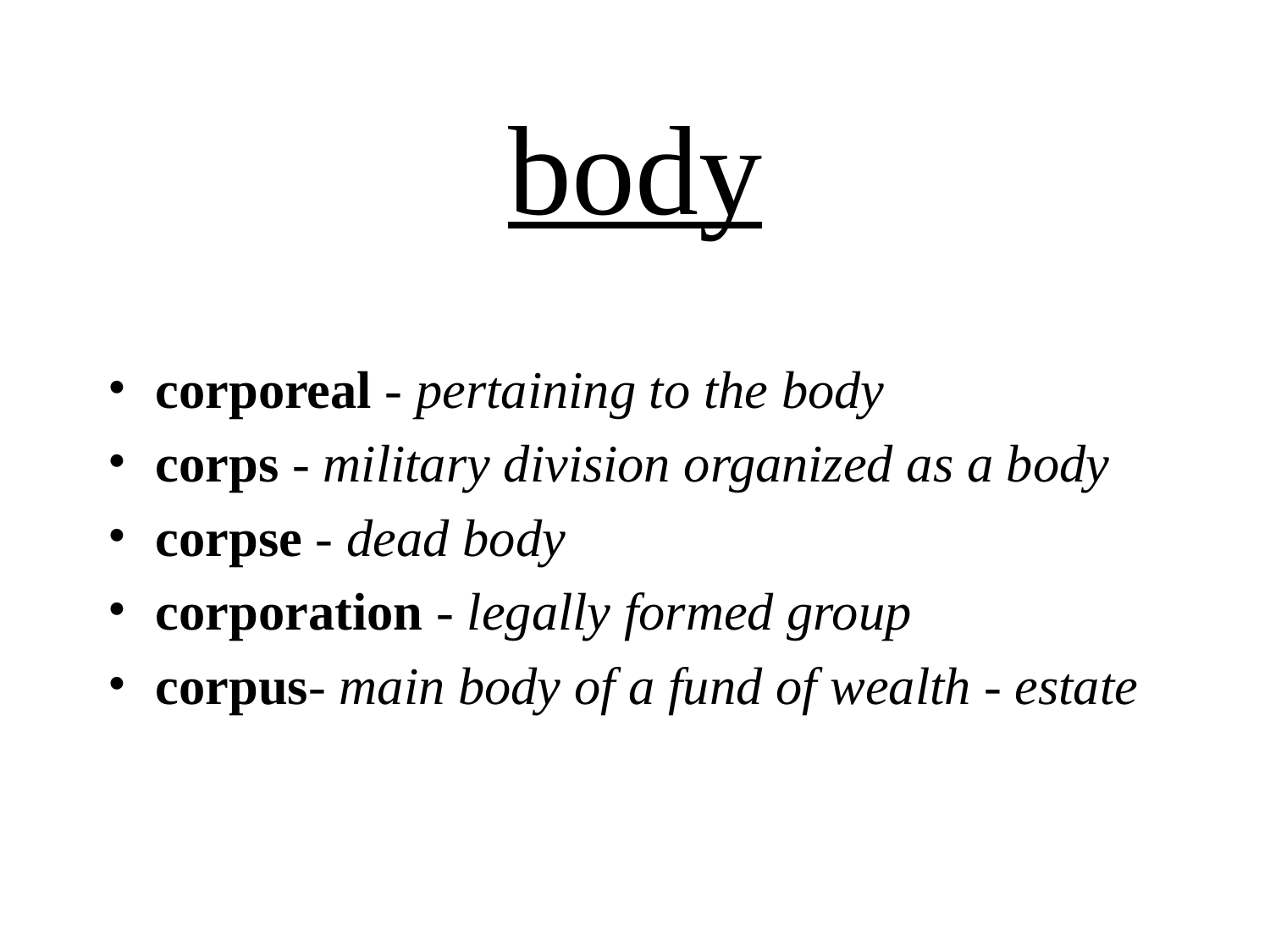

# body

corporeal - pertaining to the body
corps - military division organized as a body
corpse - dead body
corporation - legally formed group
corpus- main body of a fund of wealth - estate